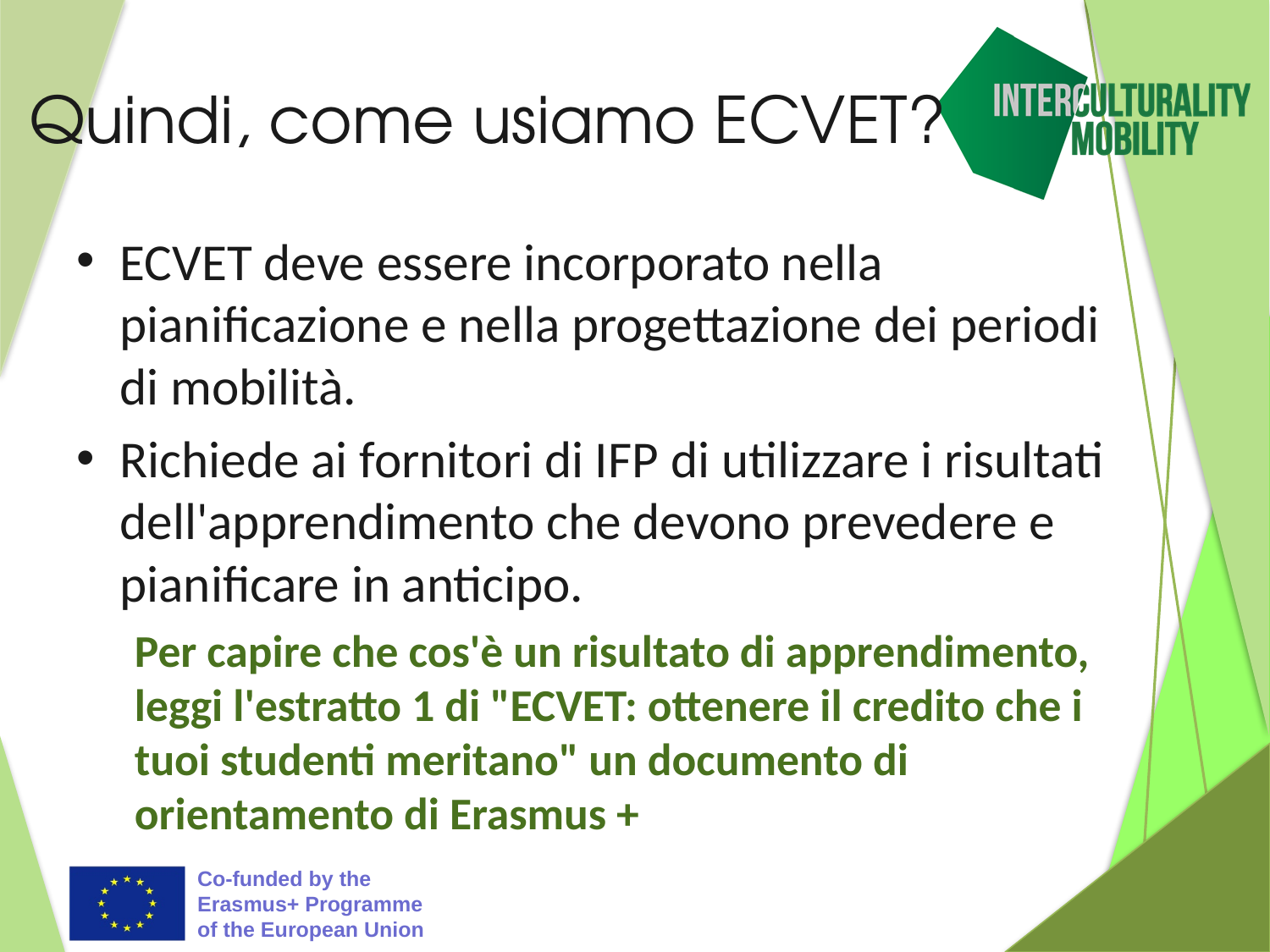

# Quindi, come usiamo ECVET?
ECVET deve essere incorporato nella pianificazione e nella progettazione dei periodi di mobilità.
Richiede ai fornitori di IFP di utilizzare i risultati dell'apprendimento che devono prevedere e pianificare in anticipo.
Per capire che cos'è un risultato di apprendimento, leggi l'estratto 1 di "ECVET: ottenere il credito che i tuoi studenti meritano" un documento di orientamento di Erasmus +